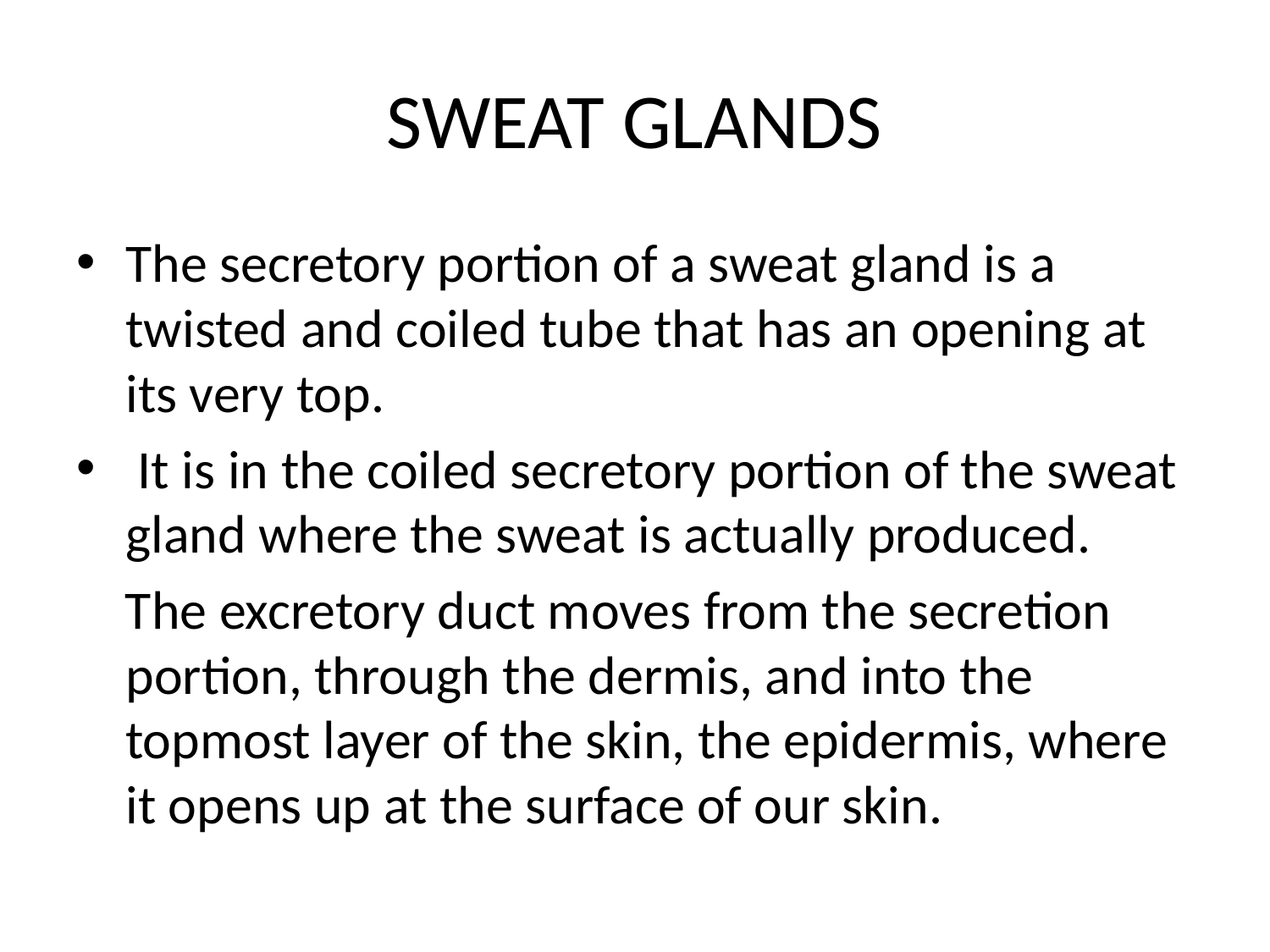

# SWEAT GLANDS
The secretory portion of a sweat gland is a twisted and coiled tube that has an opening at its very top.
 It is in the coiled secretory portion of the sweat gland where the sweat is actually produced.
    The excretory duct moves from the secretion portion, through the dermis, and into the topmost layer of the skin, the epidermis, where it opens up at the surface of our skin.